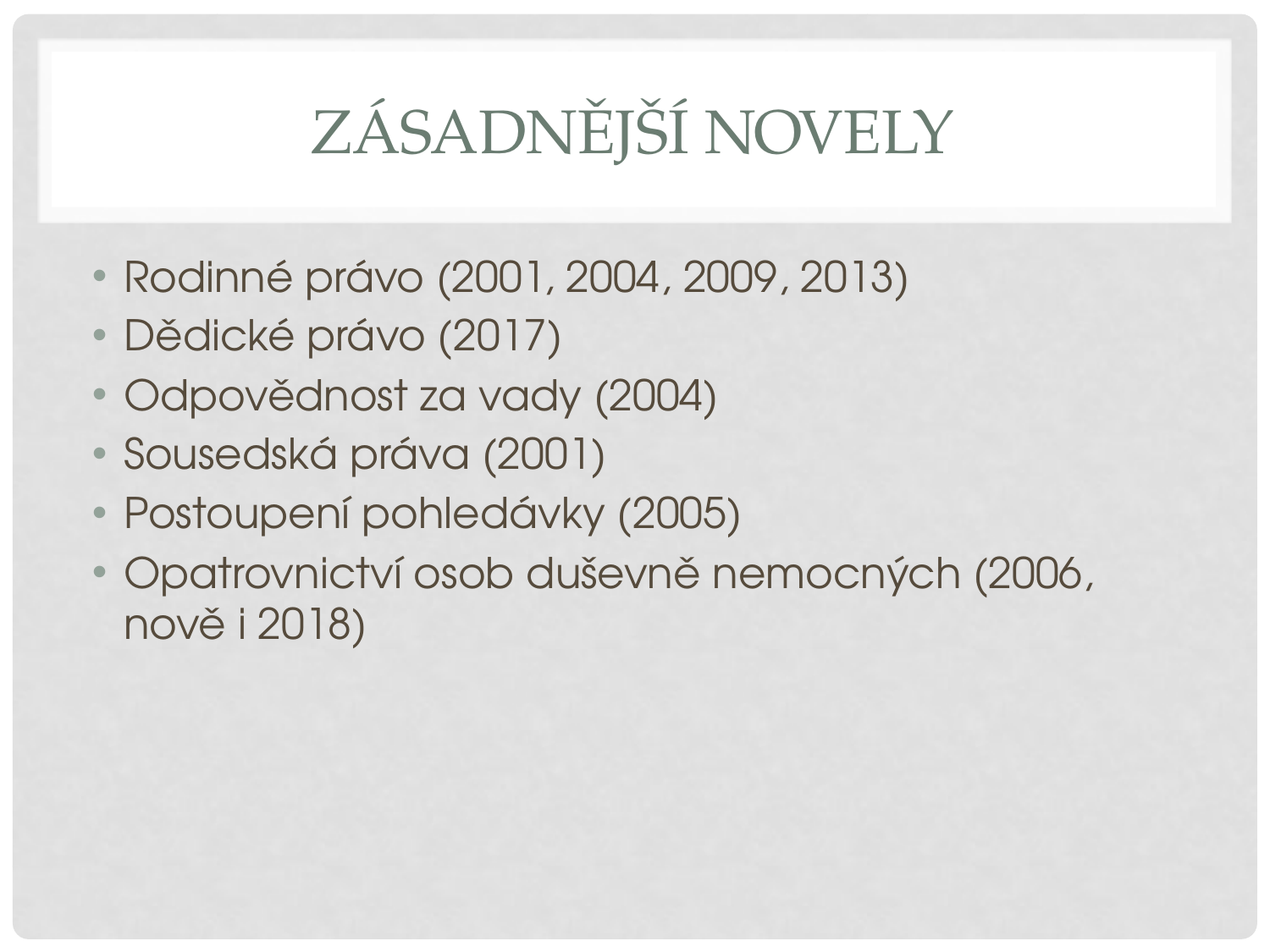

# Zásadnější novely
Rodinné právo (2001, 2004, 2009, 2013)
Dědické právo (2017)
Odpovědnost za vady (2004)
Sousedská práva (2001)
Postoupení pohledávky (2005)
Opatrovnictví osob duševně nemocných (2006, nově i 2018)